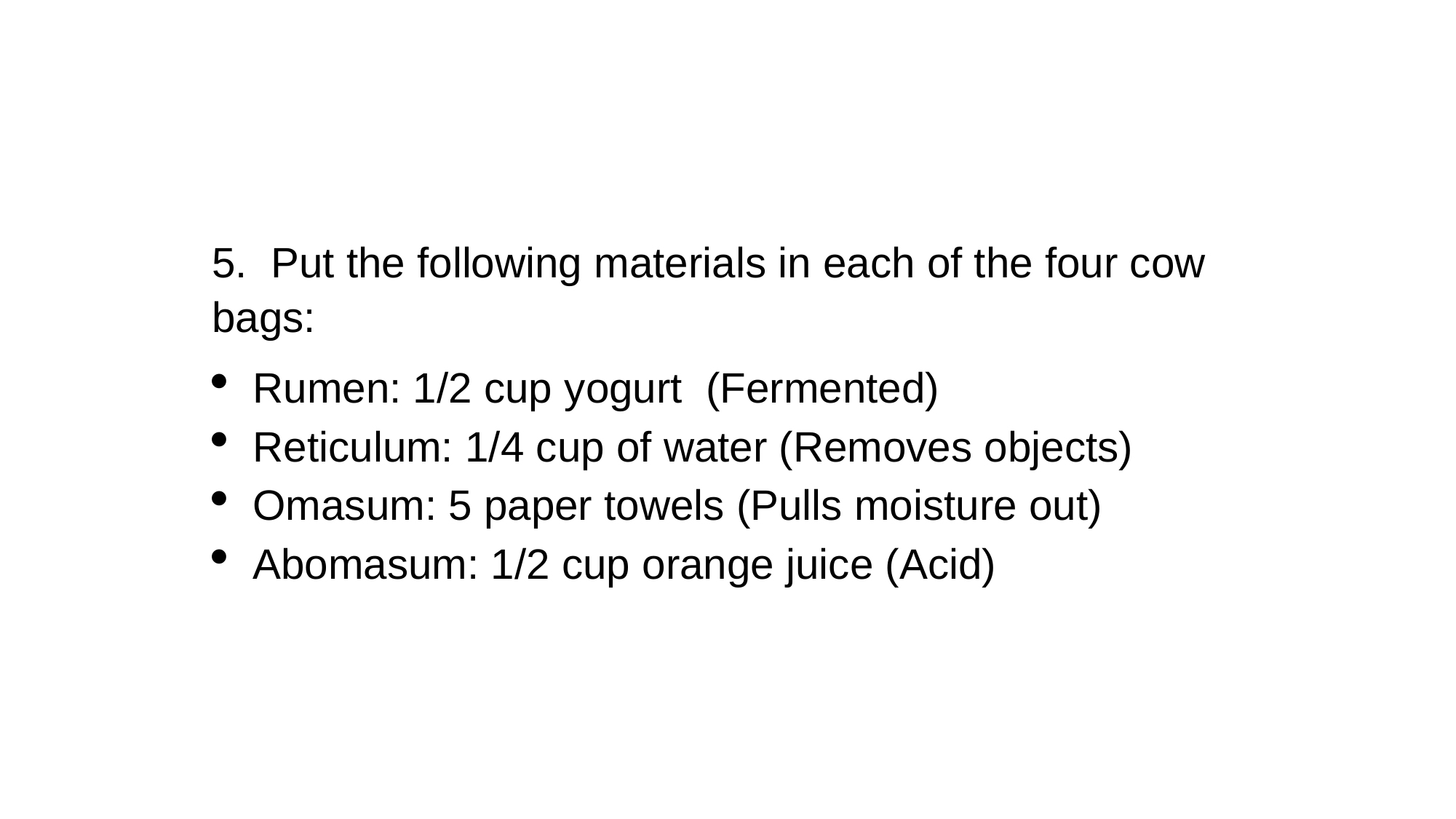

5.  Put the following materials in each of the four cow bags:
Rumen: 1/2 cup yogurt  (Fermented)
Reticulum: 1/4 cup of water (Removes objects)
Omasum: 5 paper towels (Pulls moisture out)
Abomasum: 1/2 cup orange juice (Acid)